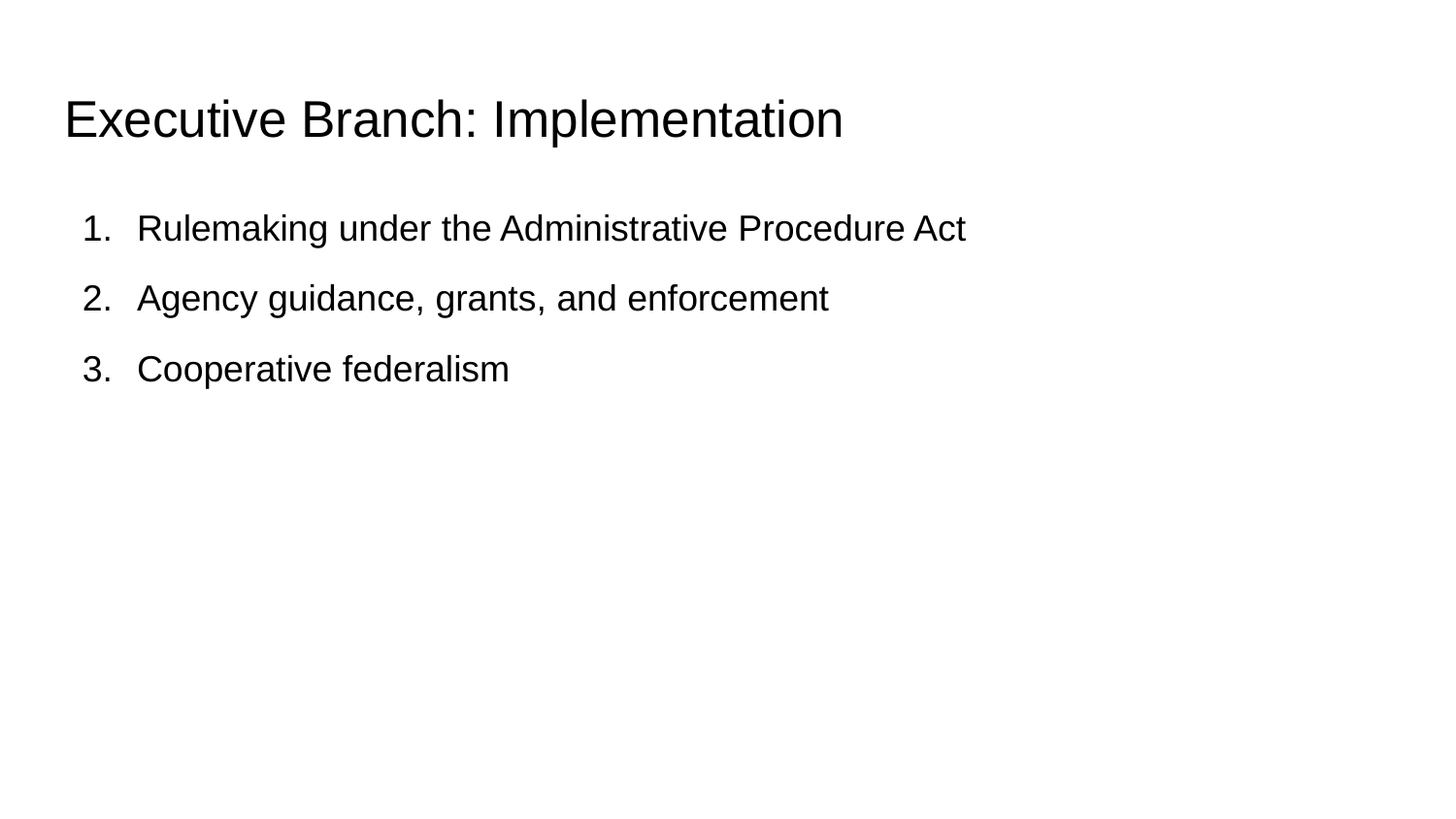

# Executive Branch: Implementation
Rulemaking under the Administrative Procedure Act
Agency guidance, grants, and enforcement
Cooperative federalism